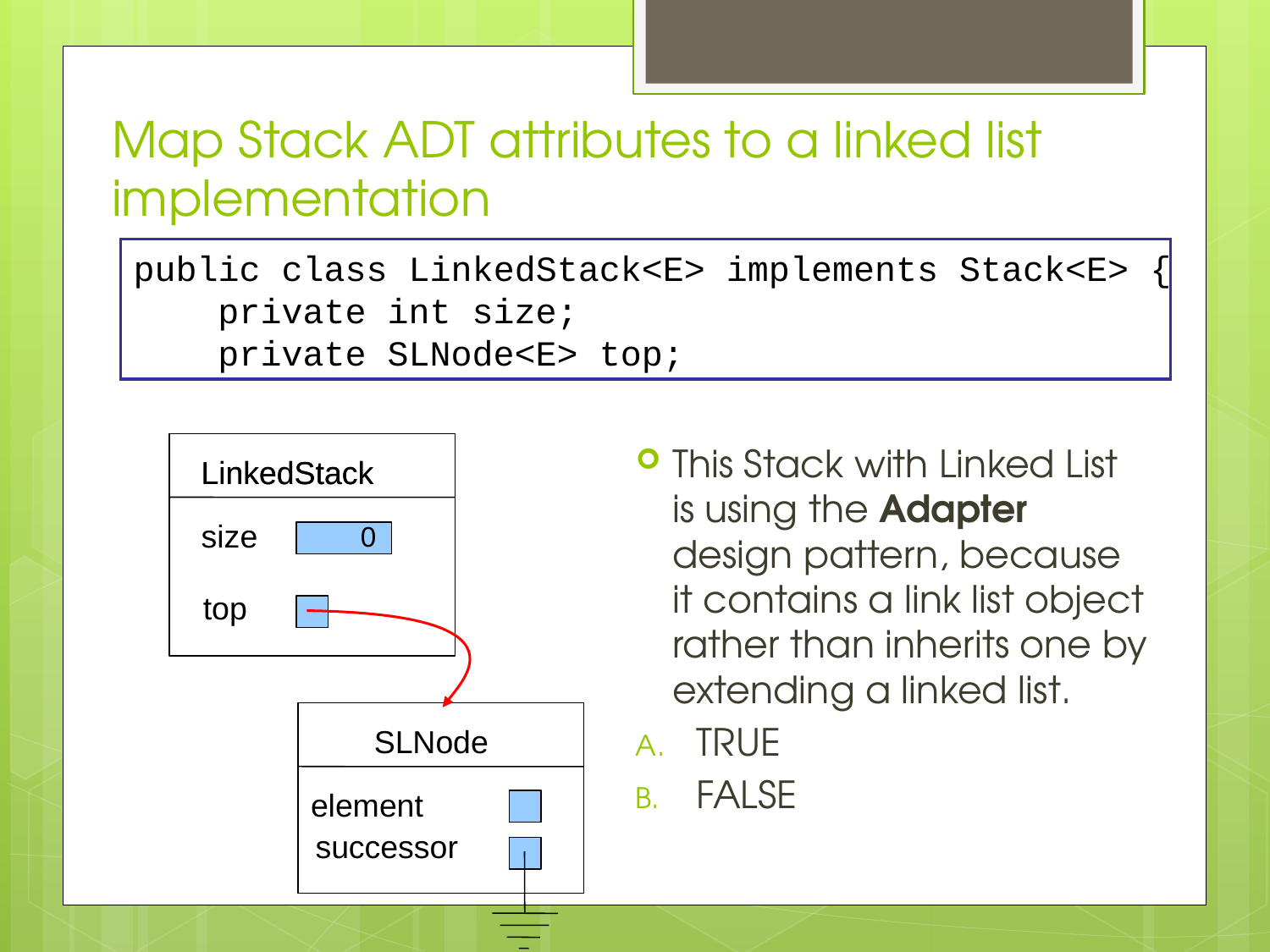

Map Stack ADT attributes to a linked list implementation
public class LinkedStack<E> implements Stack<E> {
    private int size;
    private SLNode<E> top;

This Stack with Linked List is using the Adapter design pattern, because it contains a link list object rather than inherits one by extending a linked list.
TRUE
FALSE
LinkedStack
LinkedStack

size
0

top

SLNode

element
successor